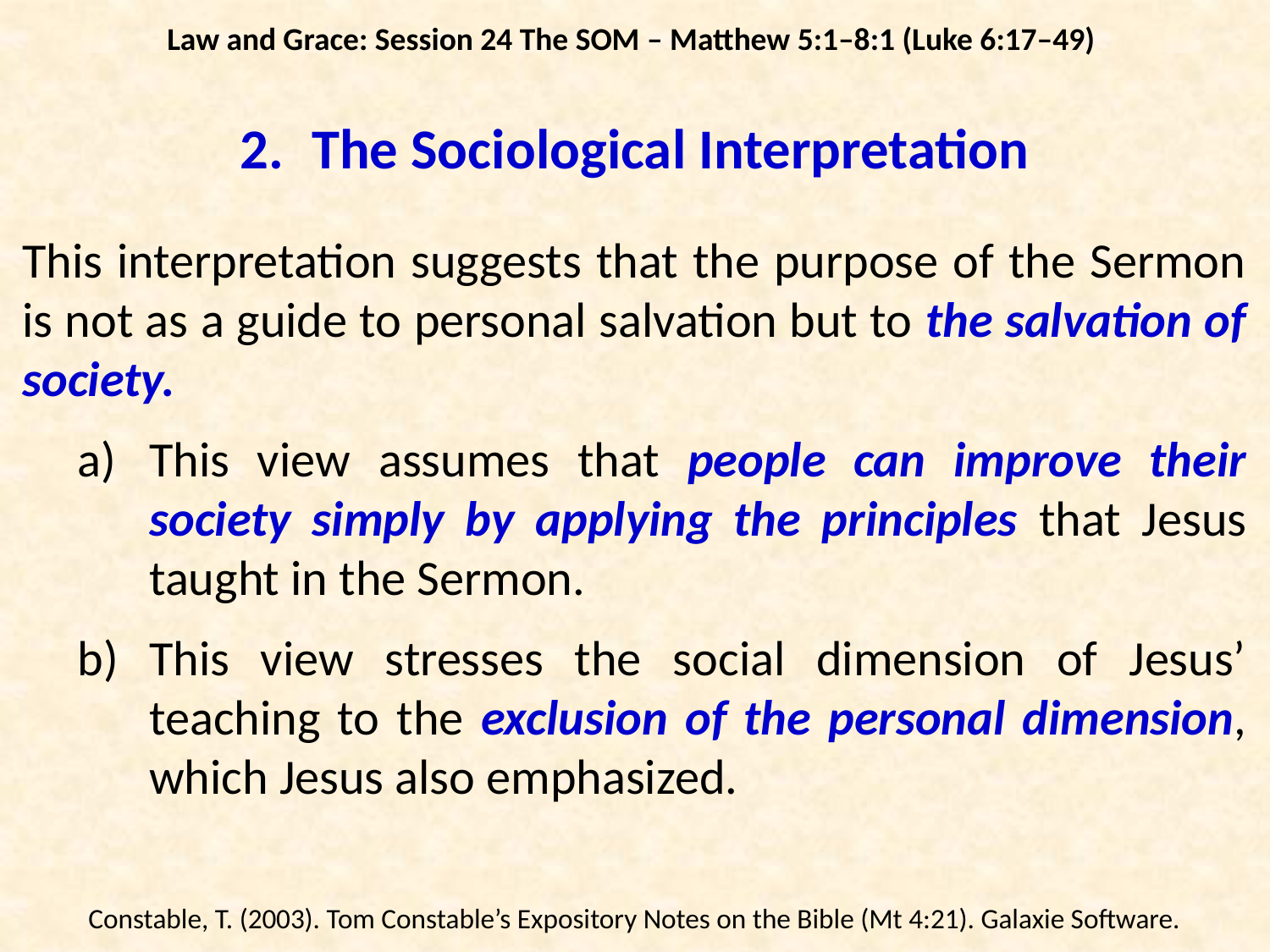

Law and Grace: Session 24 The SOM – Matthew 5:1–8:1 (Luke 6:17–49)
# The Sociological Interpretation
This interpretation suggests that the purpose of the Sermon is not as a guide to personal salvation but to the salvation of society.
This view assumes that people can improve their society simply by applying the principles that Jesus taught in the Sermon.
This view stresses the social dimension of Jesus’ teaching to the exclusion of the personal dimension, which Jesus also emphasized.
Constable, T. (2003). Tom Constable’s Expository Notes on the Bible (Mt 4:21). Galaxie Software.